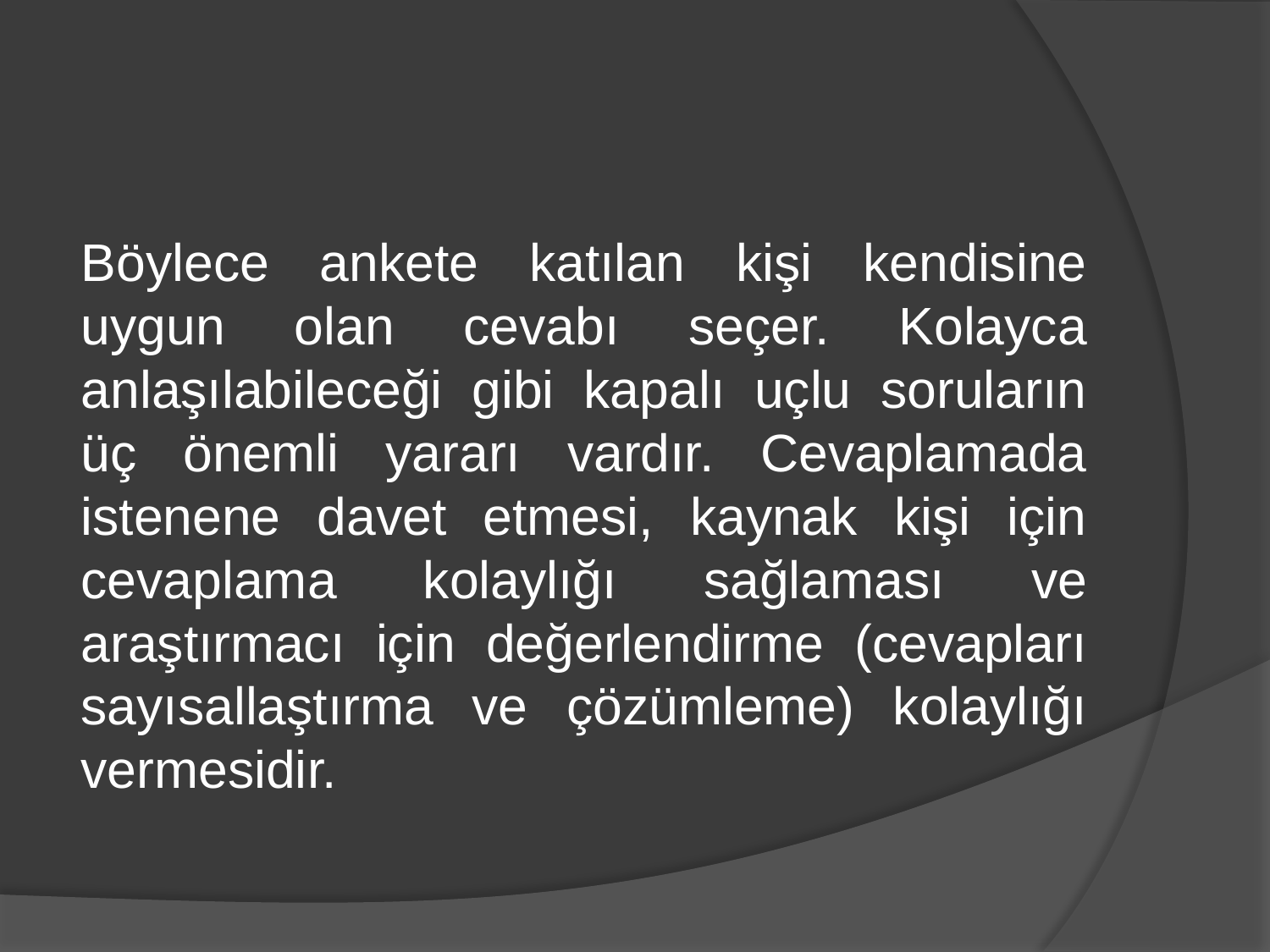

Böylece ankete katılan kişi kendisine uygun olan cevabı seçer. Kolayca anlaşılabileceği gibi kapalı uçlu soruların üç önemli yararı vardır. Cevaplamada istenene davet etmesi, kaynak kişi için cevaplama kolaylığı sağlaması ve araştırmacı için değerlendirme (cevapları sayısallaştırma ve çözümleme) kolaylığı vermesidir.